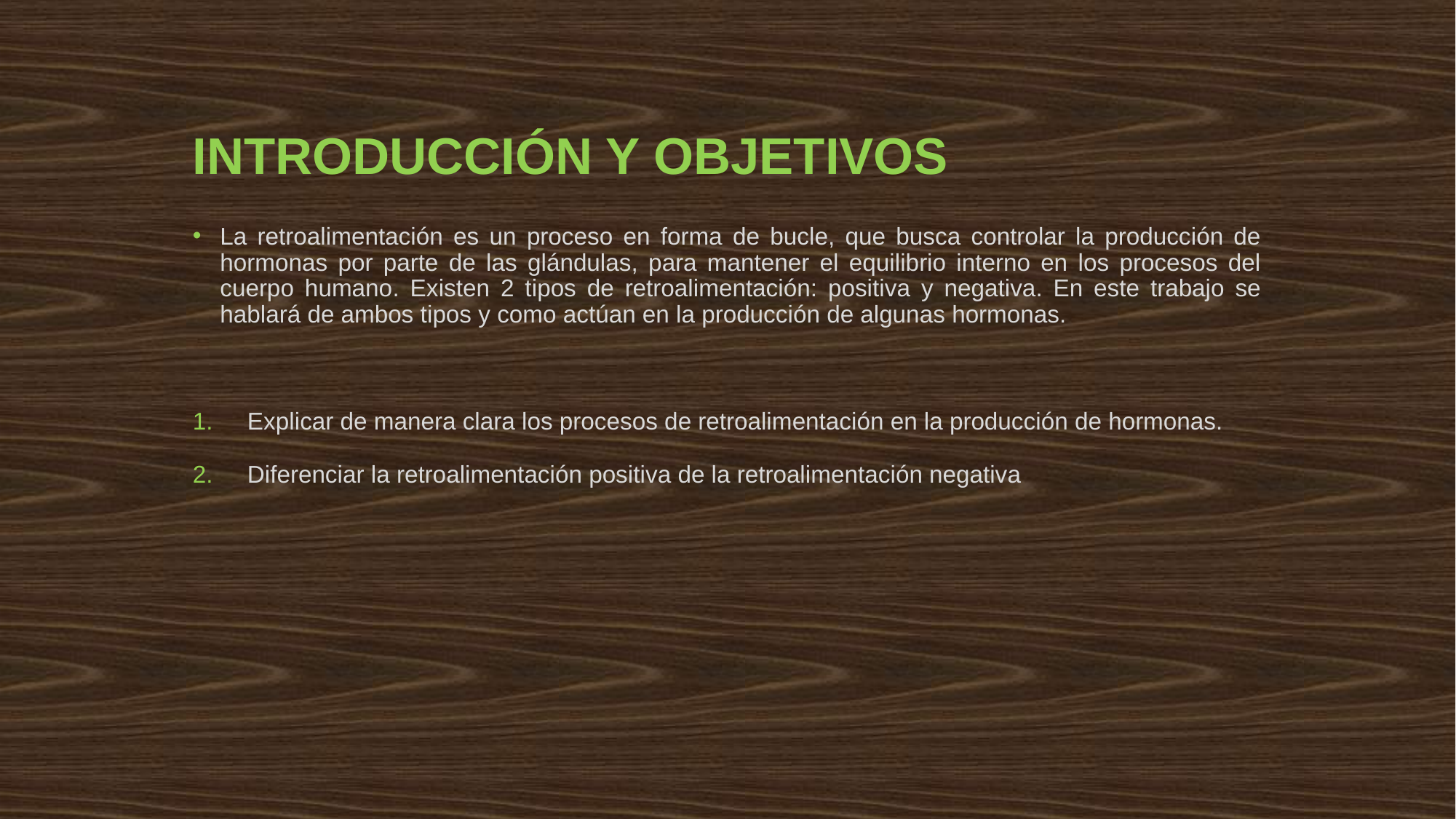

# INTRODUCCIÓN Y OBJETIVOS
La retroalimentación es un proceso en forma de bucle, que busca controlar la producción de hormonas por parte de las glándulas, para mantener el equilibrio interno en los procesos del cuerpo humano. Existen 2 tipos de retroalimentación: positiva y negativa. En este trabajo se hablará de ambos tipos y como actúan en la producción de algunas hormonas.

Explicar de manera clara los procesos de retroalimentación en la producción de hormonas.
Diferenciar la retroalimentación positiva de la retroalimentación negativa